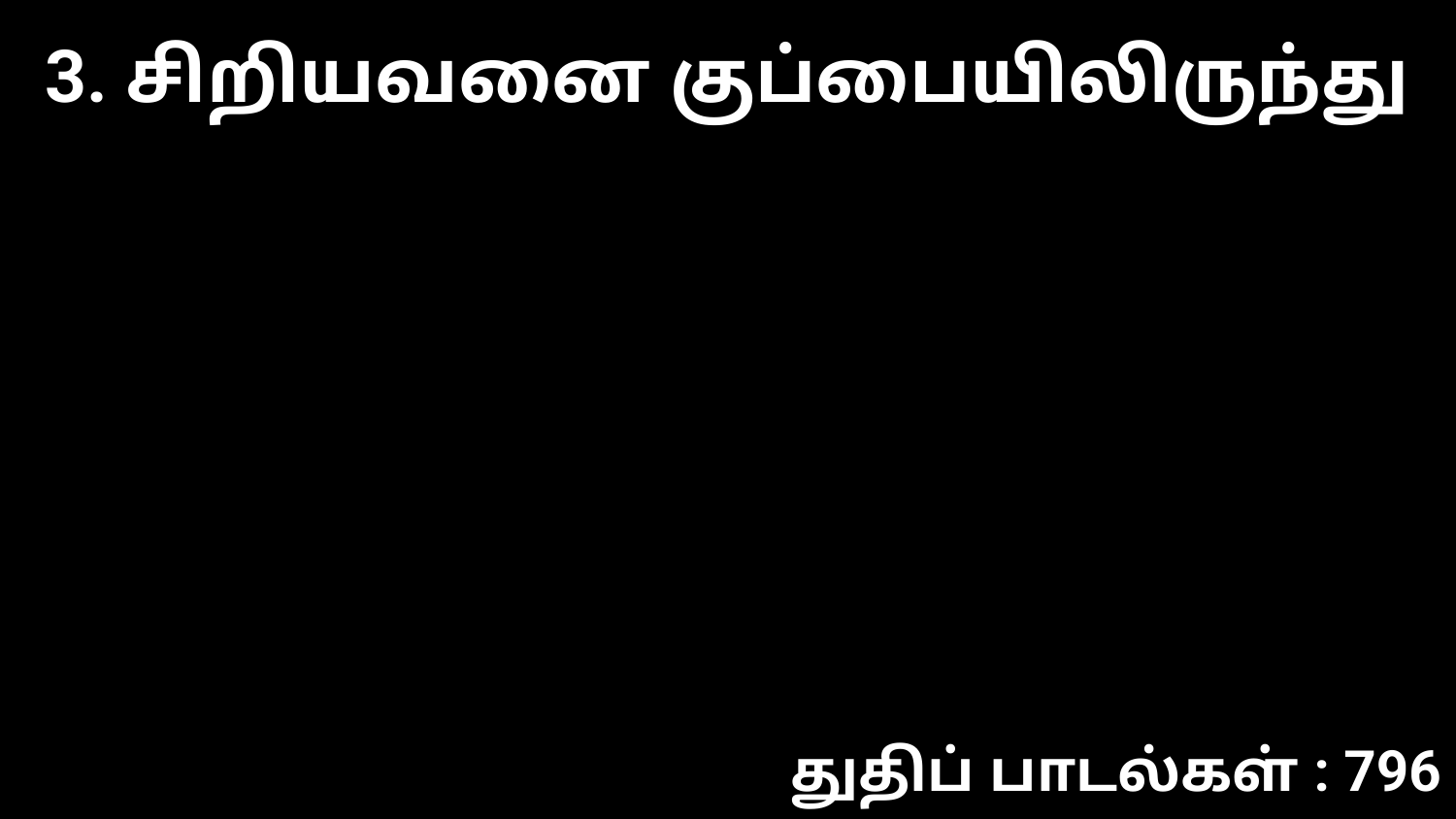

3. சிறியவனை குப்பையிலிருந்து
துதிப் பாடல்கள் : 796